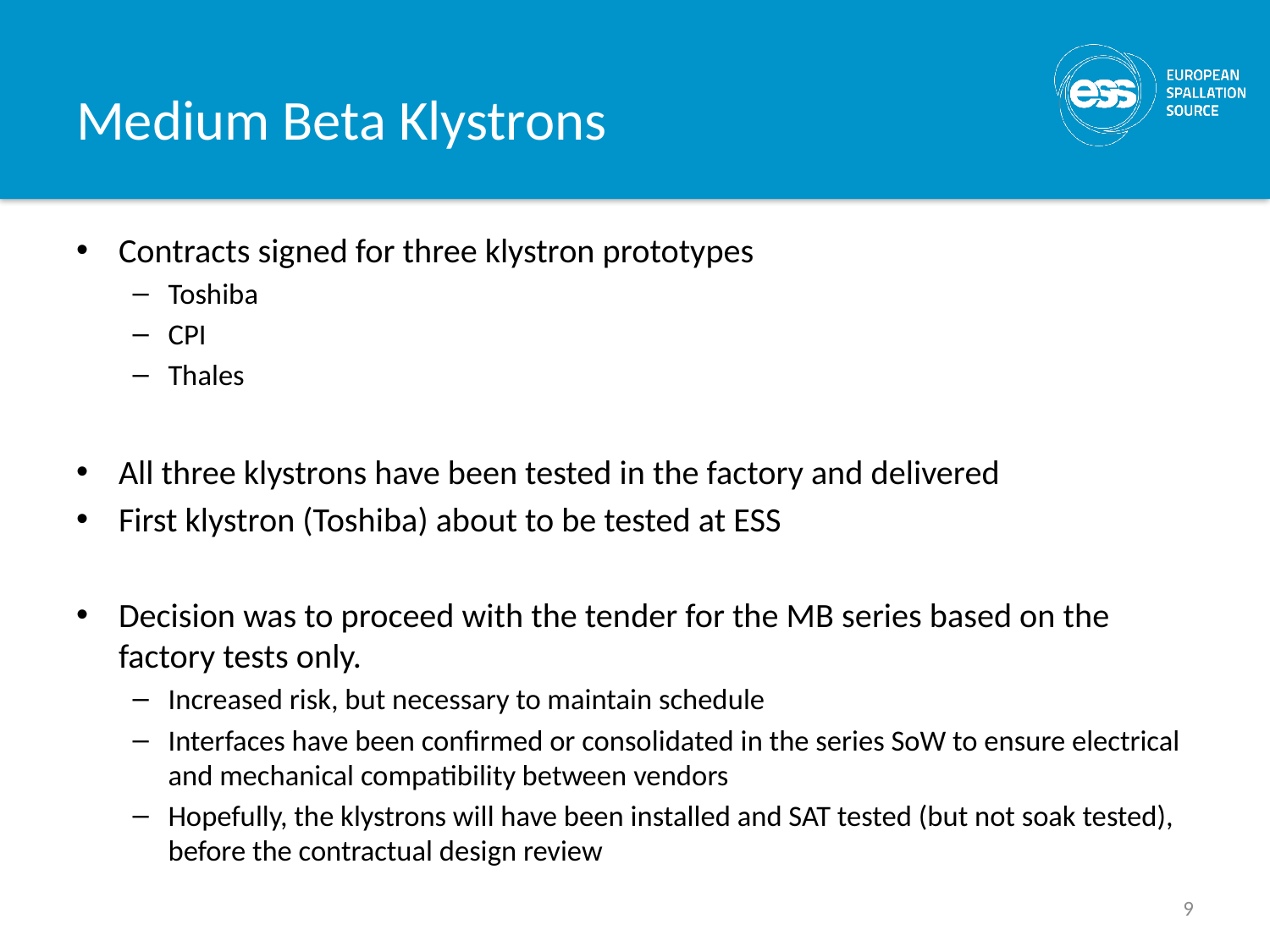

# Medium Beta Klystrons
Contracts signed for three klystron prototypes
Toshiba
CPI
Thales

All three klystrons have been tested in the factory and delivered
First klystron (Toshiba) about to be tested at ESS

Decision was to proceed with the tender for the MB series based on the factory tests only.
Increased risk, but necessary to maintain schedule
Interfaces have been confirmed or consolidated in the series SoW to ensure electrical and mechanical compatibility between vendors
Hopefully, the klystrons will have been installed and SAT tested (but not soak tested), before the contractual design review
9